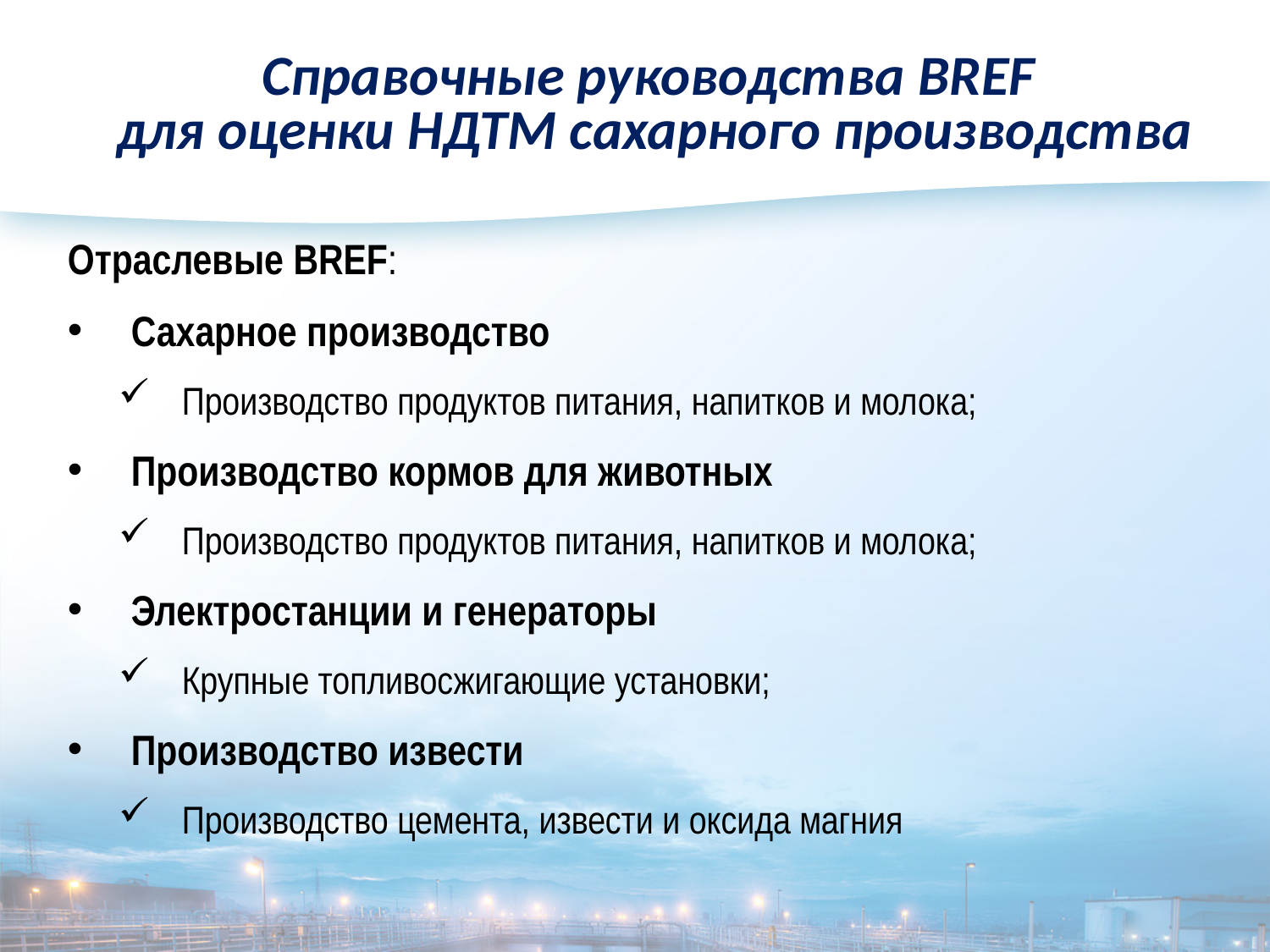

# Справочные руководства BREF для оценки НДТМ сахарного производства
Отраслевые BREF:
Сахарное производство
Производство продуктов питания, напитков и молока;
Производство кормов для животных
Производство продуктов питания, напитков и молока;
Электростанции и генераторы
Крупные топливосжигающие установки;
Производство извести
Производство цемента, извести и оксида магния